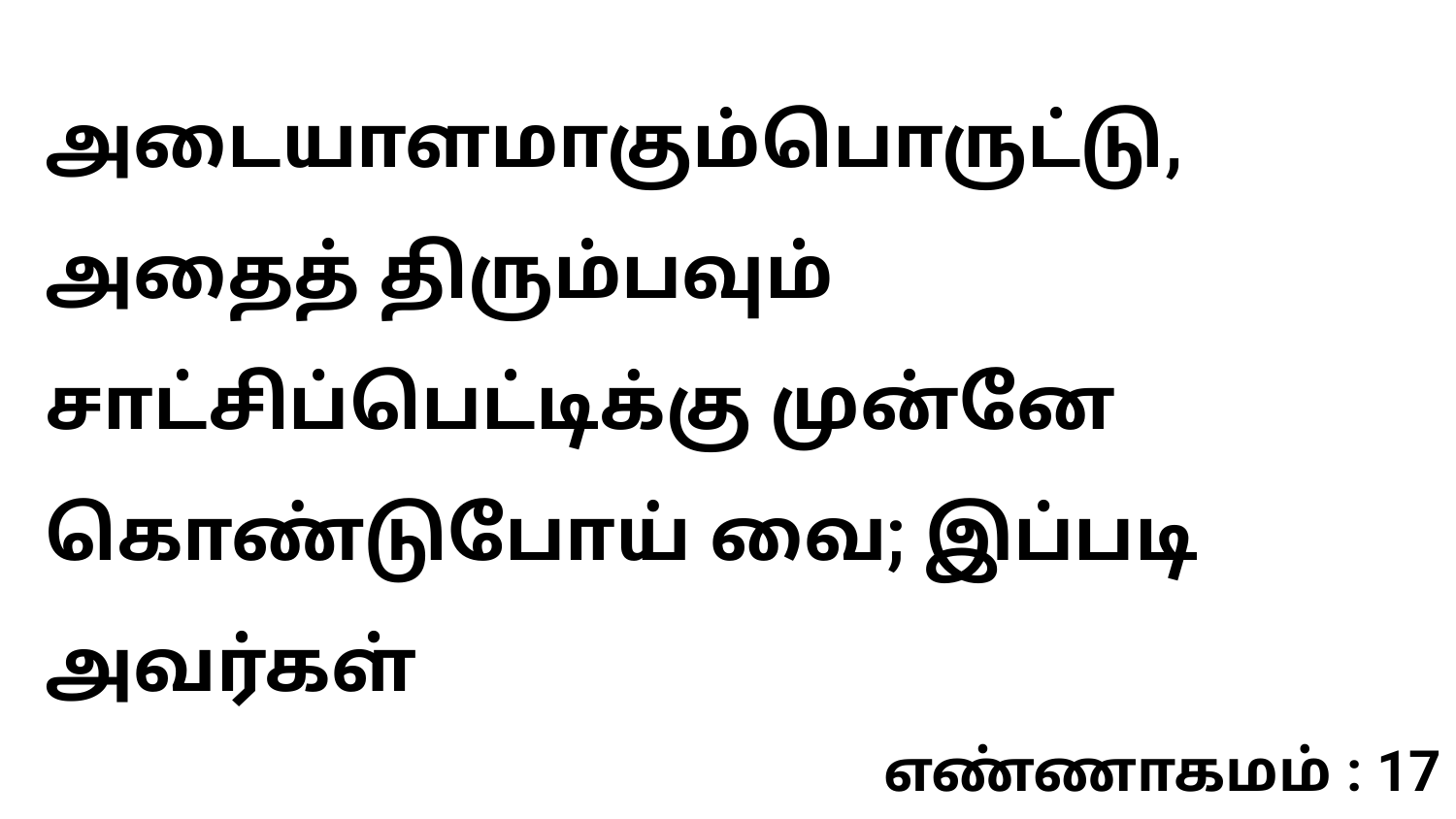

அடையாளமாகும்பொருட்டு, அதைத் திரும்பவும் சாட்சிப்பெட்டிக்கு முன்னே கொண்டுபோய் வை; இப்படி அவர்கள்
எண்ணாகமம் : 17